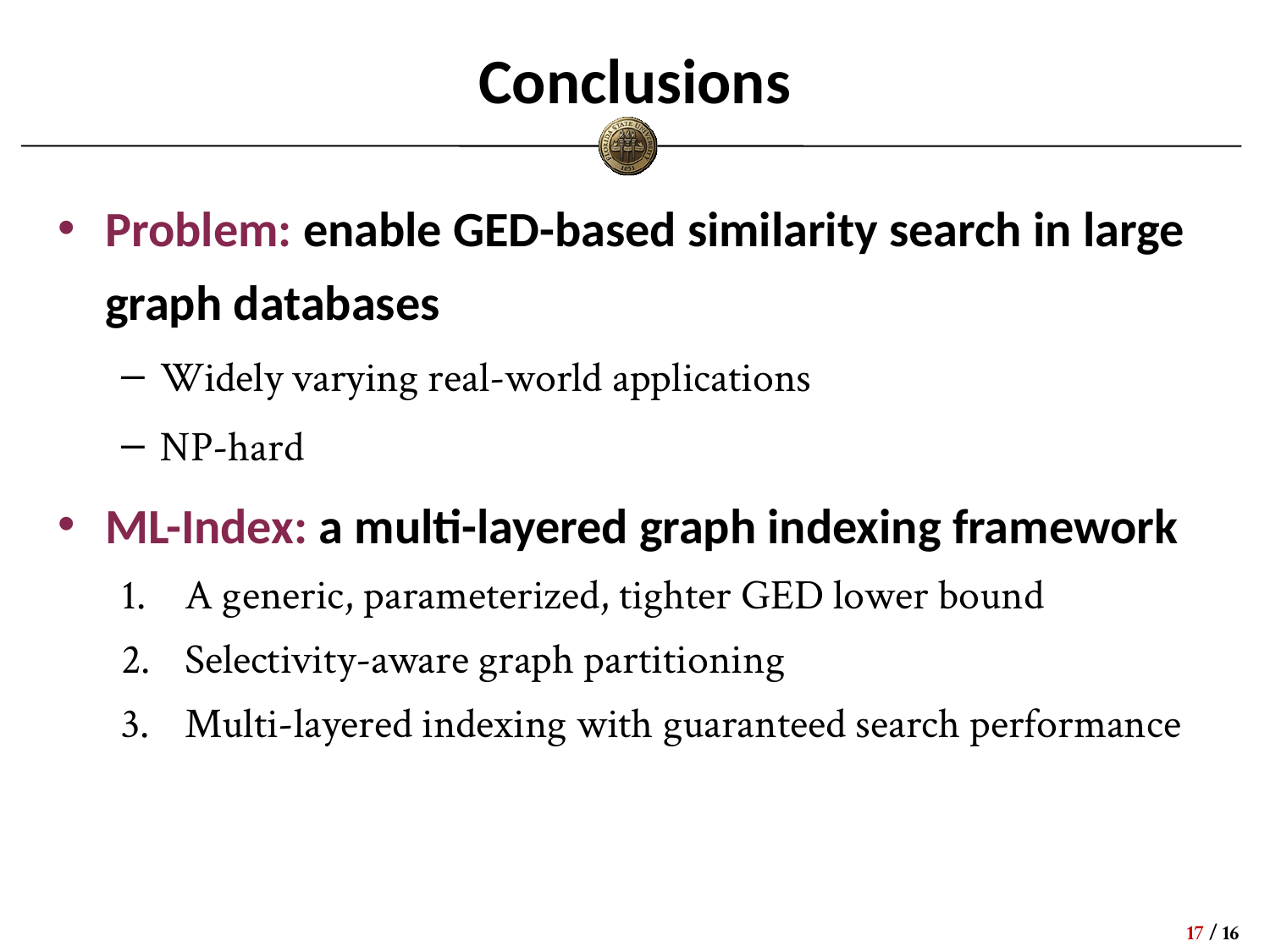

# Conclusions
Problem: enable GED-based similarity search in large graph databases
Widely varying real-world applications
NP-hard
ML-Index: a multi-layered graph indexing framework
A generic, parameterized, tighter GED lower bound
Selectivity-aware graph partitioning
Multi-layered indexing with guaranteed search performance
17